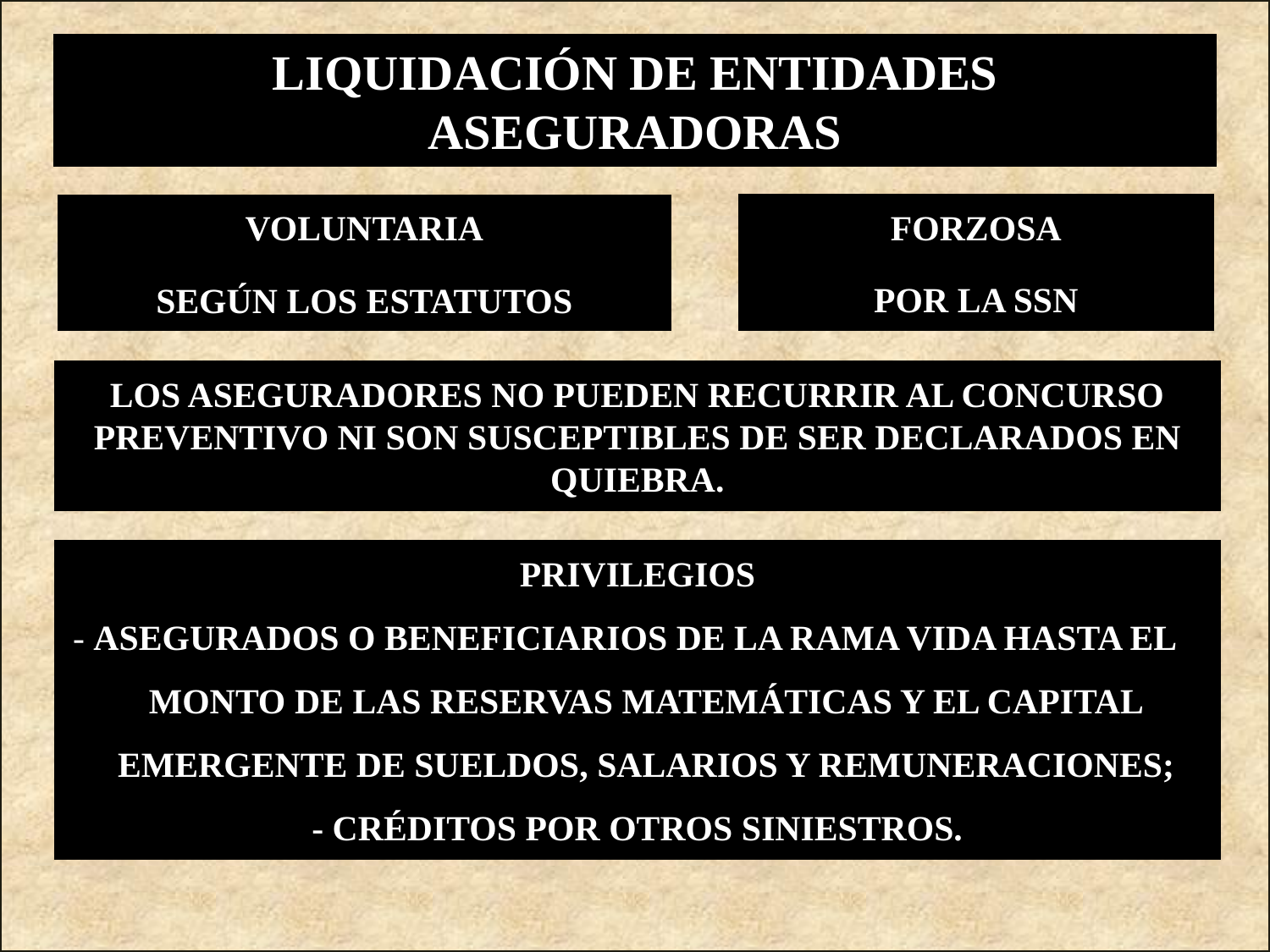

LIQUIDACIÓN DE ENTIDADES ASEGURADORAS
FORZOSA
POR LA SSN
VOLUNTARIA
SEGÚN LOS ESTATUTOS
LOS ASEGURADORES NO PUEDEN RECURRIR AL CONCURSO PREVENTIVO NI SON SUSCEPTIBLES DE SER DECLARADOS EN QUIEBRA.
PRIVILEGIOS
- ASEGURADOS O BENEFICIARIOS DE LA RAMA VIDA HASTA EL
  MONTO DE LAS RESERVAS MATEMÁTICAS Y EL CAPITAL
  EMERGENTE DE SUELDOS, SALARIOS Y REMUNERACIONES;
- CRÉDITOS POR OTROS SINIESTROS.